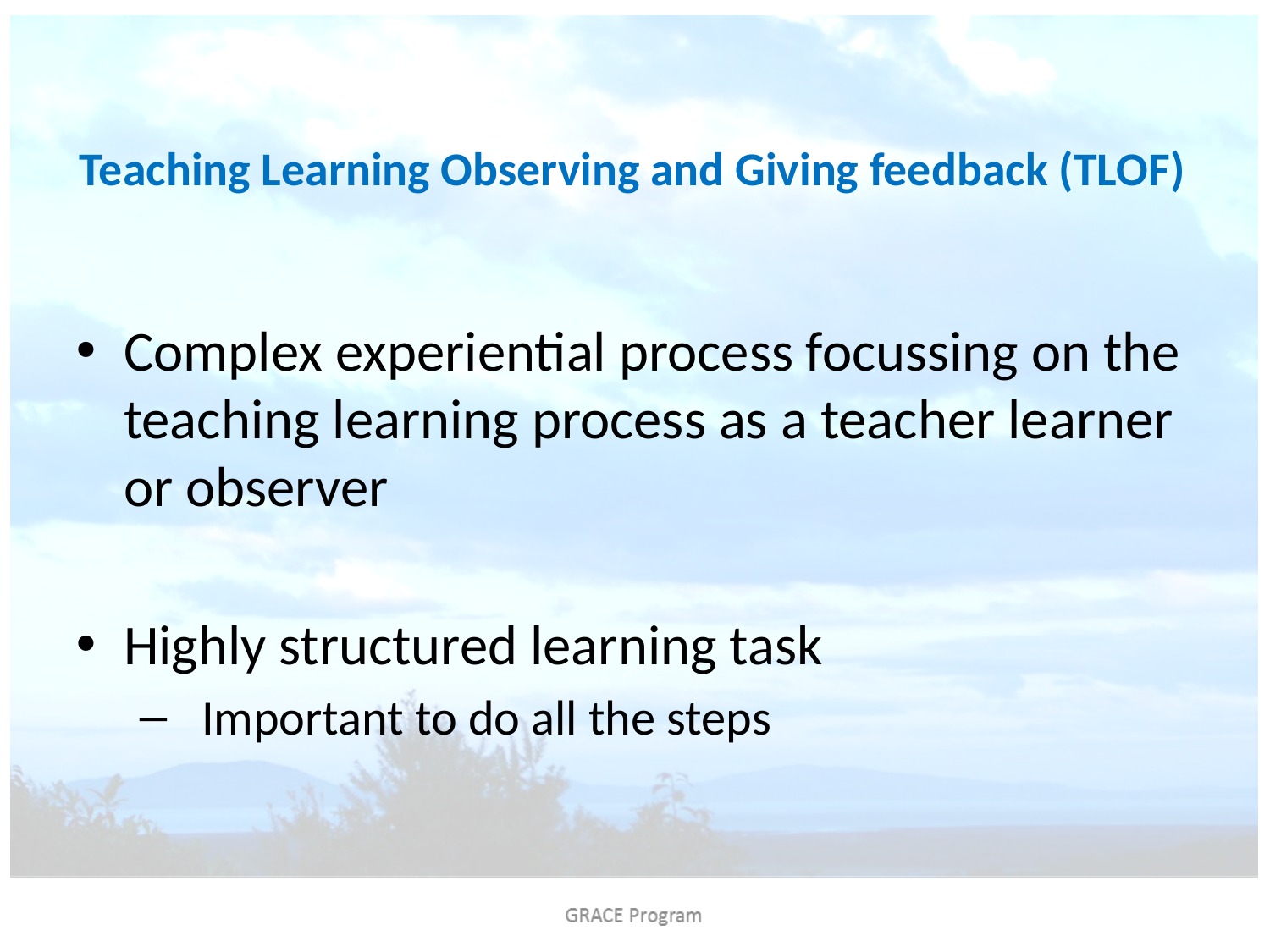

# Teaching Learning Observing and Giving feedback (TLOF)
Complex experiential process focussing on the teaching learning process as a teacher learner or observer

Highly structured learning task
  Important to do all the steps